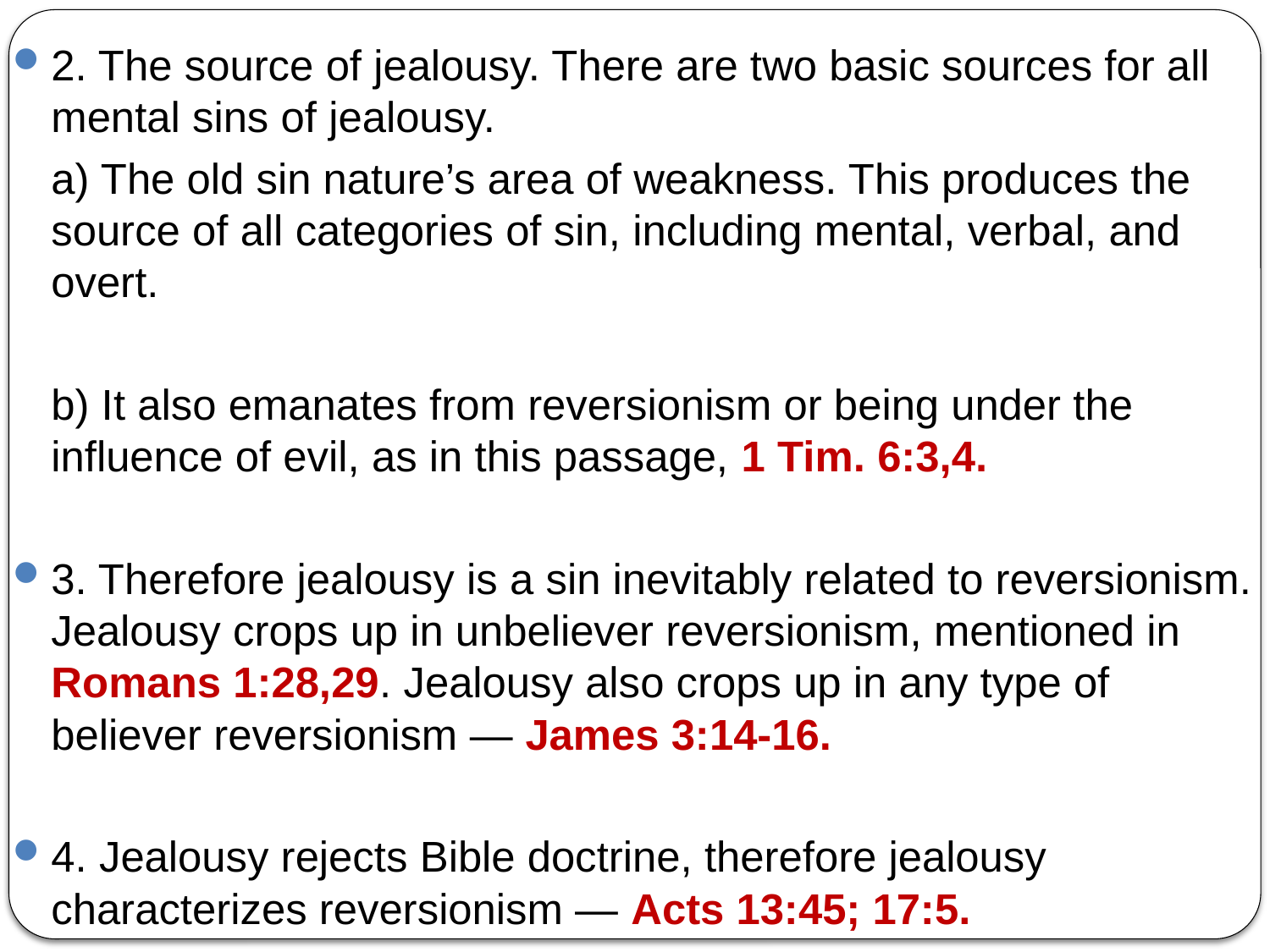

2. The source of jealousy. There are two basic sources for all mental sins of jealousy.
		a) The old sin nature’s area of weakness. This produces the source of all categories of sin, including mental, verbal, and overt.

		b) It also emanates from reversionism or being under the influence of evil, as in this passage, 1 Tim. 6:3,4.

3. Therefore jealousy is a sin inevitably related to reversionism. Jealousy crops up in unbeliever reversionism, mentioned in Romans 1:28,29. Jealousy also crops up in any type of believer reversionism — James 3:14-16.

4. Jealousy rejects Bible doctrine, therefore jealousy characterizes reversionism — Acts 13:45; 17:5.